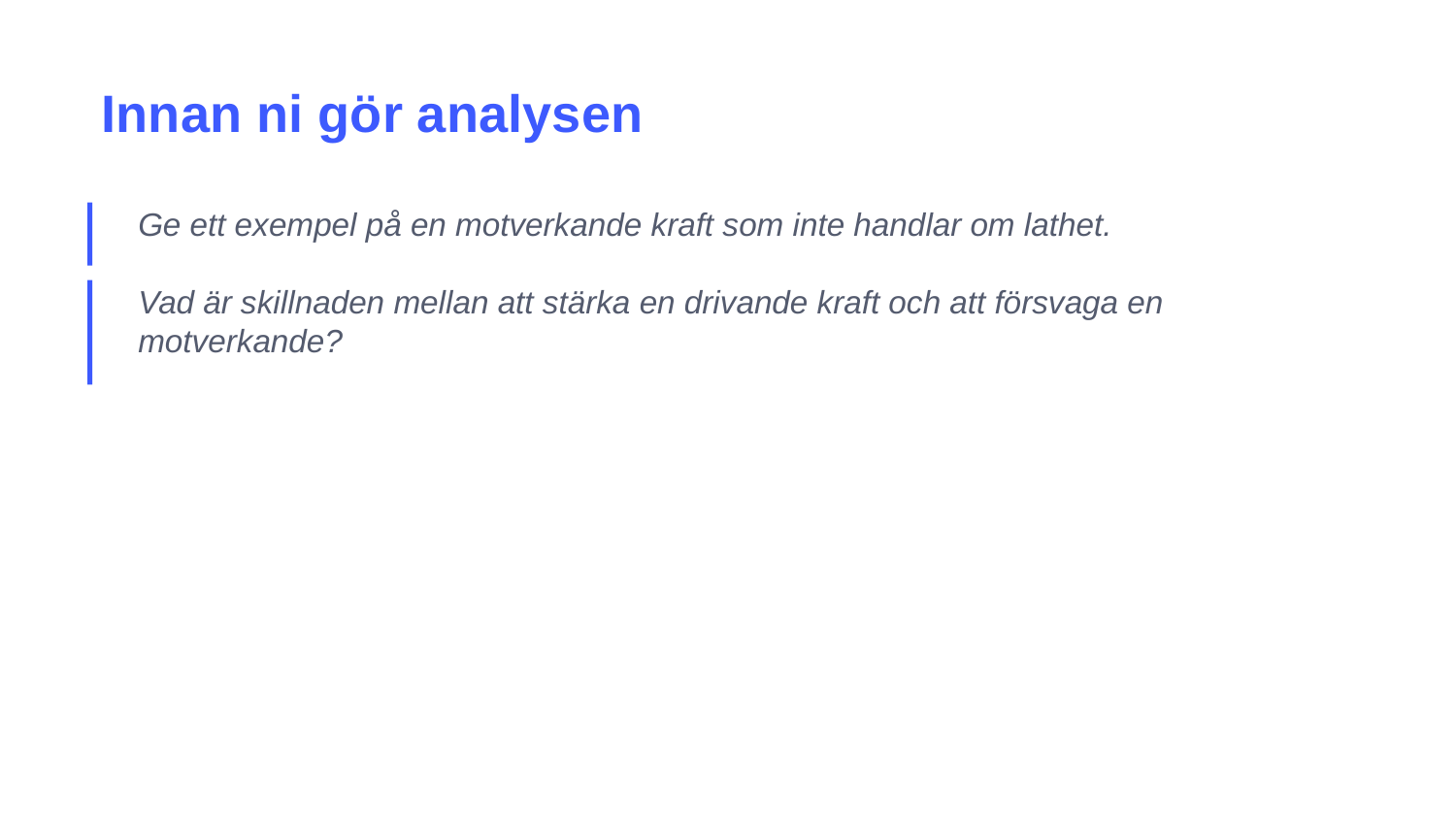

Innan ni gör analysen
Ge ett exempel på en motverkande kraft som inte handlar om lathet.

Vad är skillnaden mellan att stärka en drivande kraft och att försvaga en motverkande?